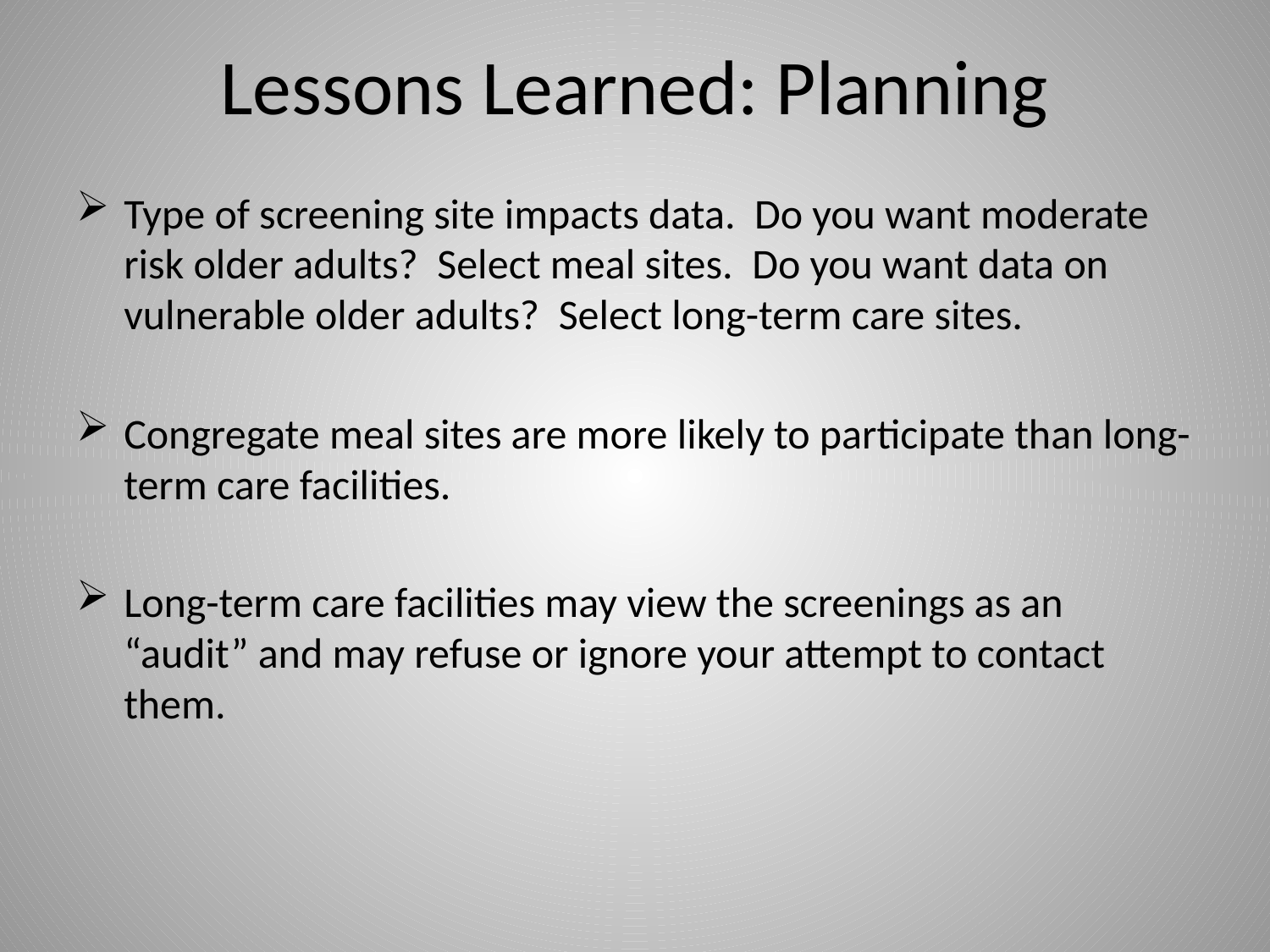

# Lessons Learned: Planning
Type of screening site impacts data.  Do you want moderate risk older adults?  Select meal sites.  Do you want data on vulnerable older adults?  Select long-term care sites.

Congregate meal sites are more likely to participate than long-term care facilities.

Long-term care facilities may view the screenings as an “audit” and may refuse or ignore your attempt to contact them.